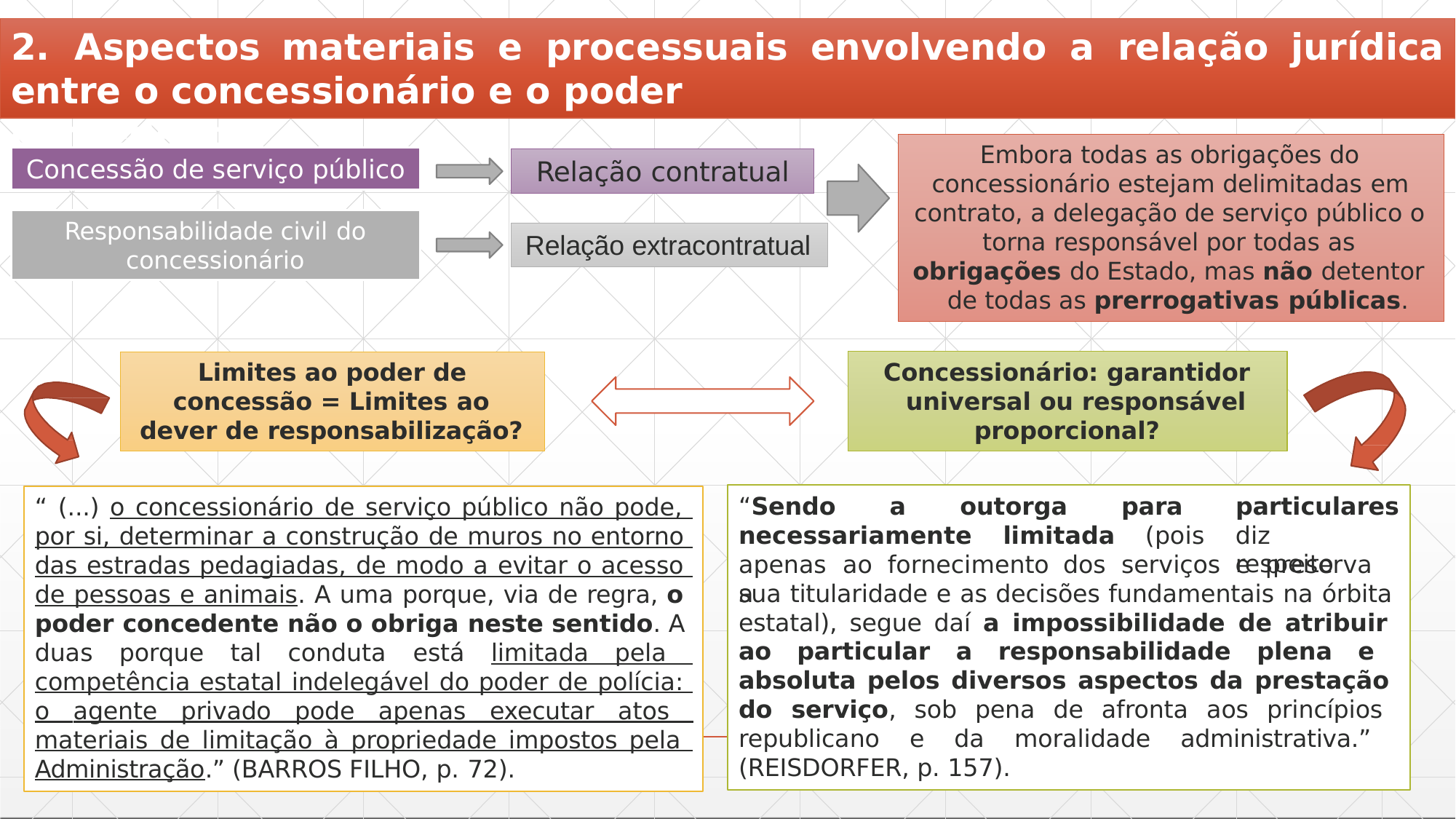

# 2.	Aspectos	materiais	e	processuais	envolvendo	a	relação	jurídica

entre o concessionário e o poder concedente

Embora todas as obrigações do

Concessão de serviço público
Relação contratual

concessionário estejam delimitadas em

contrato, a delegação de serviço público o

Responsabilidade civil do
concessionário

torna responsável por todas as
Relação extracontratual

obrigações do Estado, mas não detentor  de todas as prerrogativas públicas.

Concessionário: garantidor  universal ou responsável
Limites ao poder de  concessão = Limites ao

proporcional?
dever de responsabilização?

“Sendo	a	outorga	para  necessariamente	limitada		(pois
particulares
diz	respeito
“ (...) o concessionário de serviço público não pode,  por si, determinar a construção de muros no entorno  das estradas pedagiadas, de modo a evitar o acesso  de pessoas e animais. A uma porque, via de regra, o  poder concedente não o obriga neste sentido. A  duas porque tal conduta está limitada pela  competência estatal indelegável do poder de polícia:  o agente privado pode apenas executar atos  materiais de limitação à propriedade impostos pela  Administração.” (BARROS FILHO, p. 72).
Regresso
apenas	ao	fornecimento	dos	serviços	e	preserva	a

sua titularidade e as decisões fundamentais na órbita  estatal), segue daí a impossibilidade de atribuir  ao particular a responsabilidade plena e  absoluta pelos diversos aspectos da prestação  do serviço, sob pena de afronta aos princípios  republicano e da moralidade administrativa.”  (REISDORFER, p. 157).